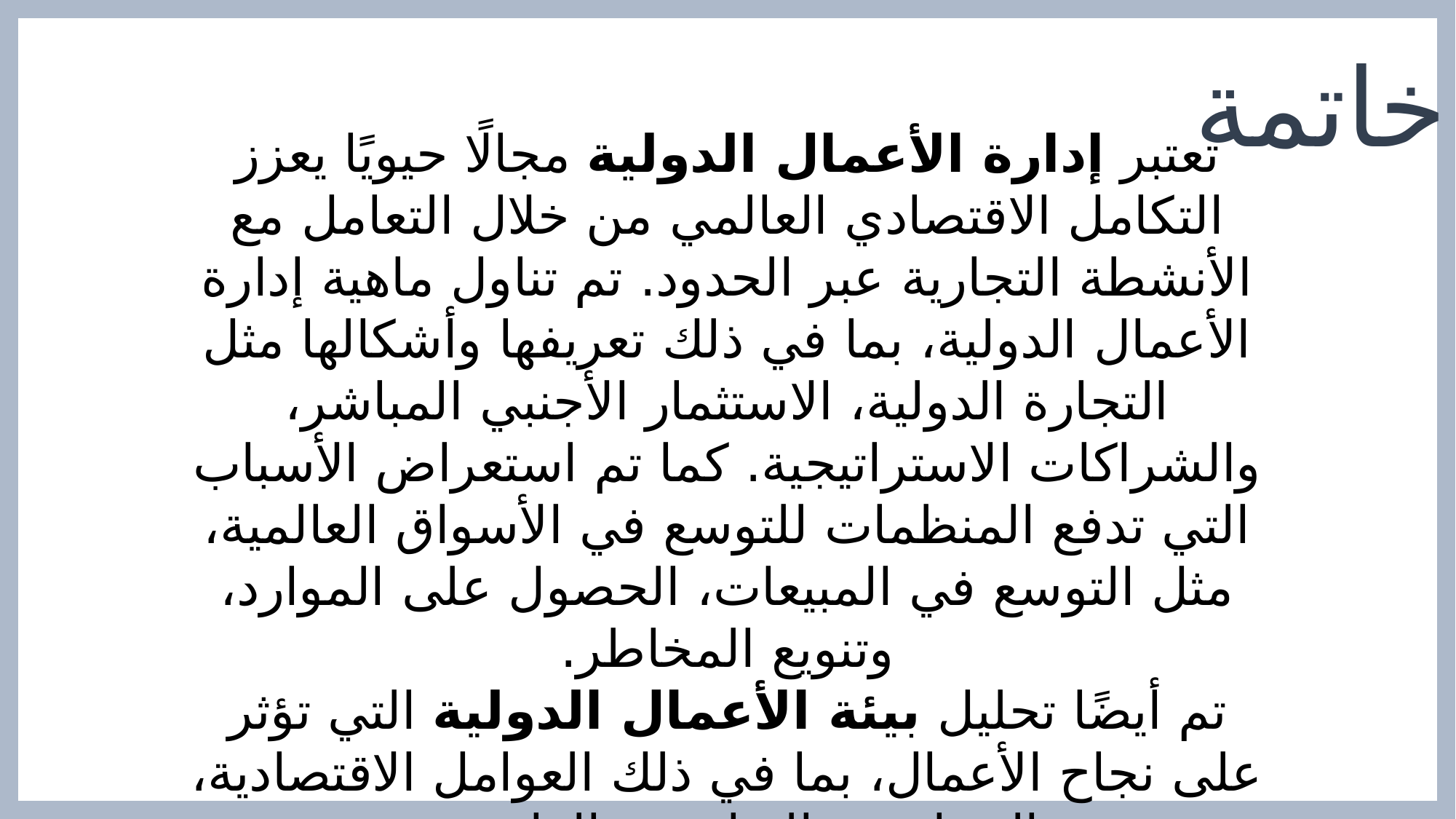

خاتمة
تعتبر إدارة الأعمال الدولية مجالًا حيويًا يعزز التكامل الاقتصادي العالمي من خلال التعامل مع الأنشطة التجارية عبر الحدود. تم تناول ماهية إدارة الأعمال الدولية، بما في ذلك تعريفها وأشكالها مثل التجارة الدولية، الاستثمار الأجنبي المباشر، والشراكات الاستراتيجية. كما تم استعراض الأسباب التي تدفع المنظمات للتوسع في الأسواق العالمية، مثل التوسع في المبيعات، الحصول على الموارد، وتنويع المخاطر.
تم أيضًا تحليل بيئة الأعمال الدولية التي تؤثر على نجاح الأعمال، بما في ذلك العوامل الاقتصادية، السياسية، الثقافية، والقانونية.
ختامًا، فإن إدارة الأعمال الدولية تعد أساسًا للنمو والتوسع في عالم متسارع التطور، مما يتطلب فهمًا عميقًا للبيئات المتنوعة التي تعمل فيها الشركات للتكيف مع التحديات والاستفادة من الفرص العالمية.